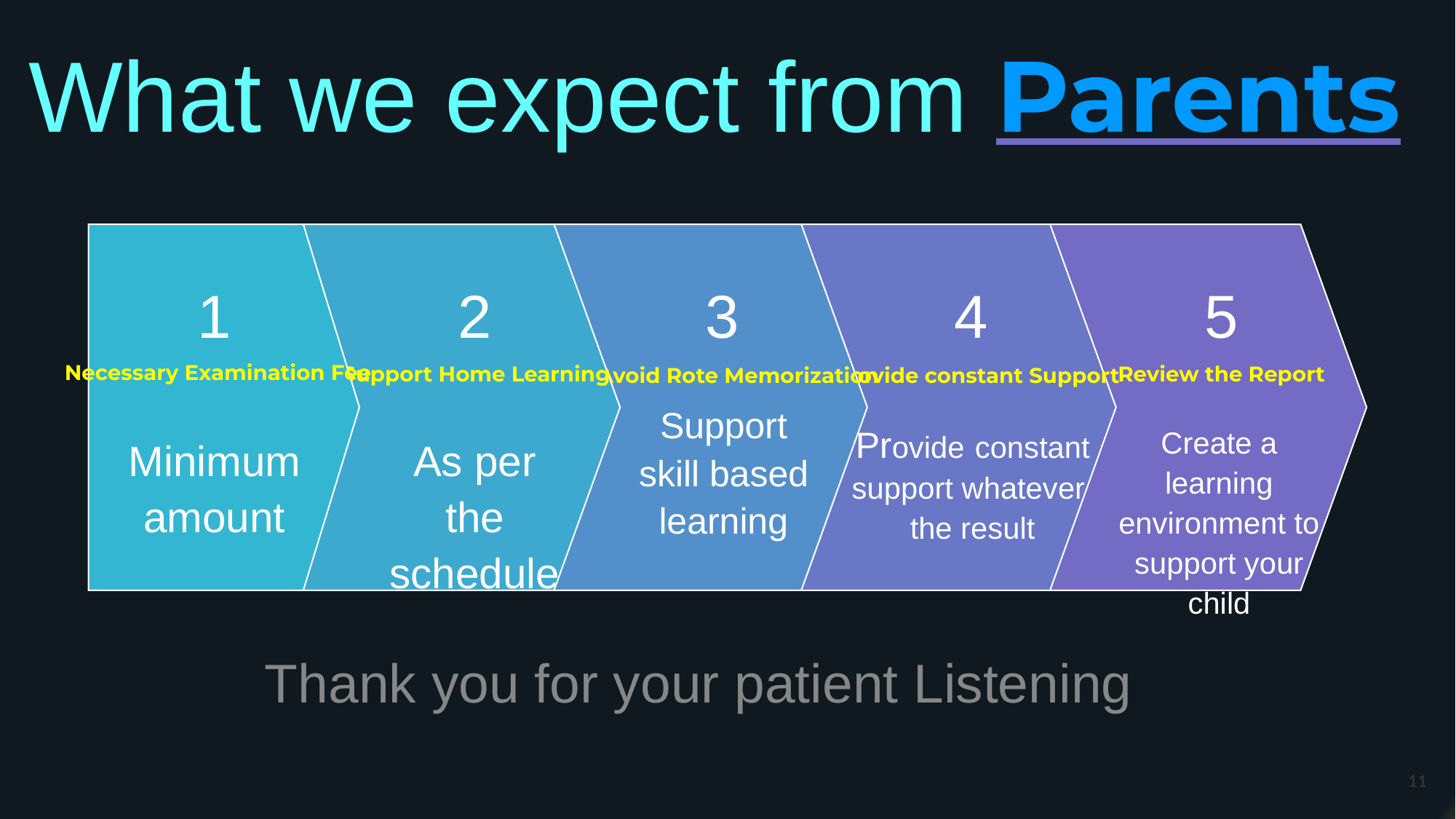

What we expect from Parents

1
2
3
4
5
Necessary Examination Fee
Support Home Learning
Review the Report
Avoid Rote Memorization
Provide constant Support
Support skill based learning
Provide constant support whatever
the result
Create a learning environment to support your child
Minimum amount
As per the schedule
Thank you for your patient Listening